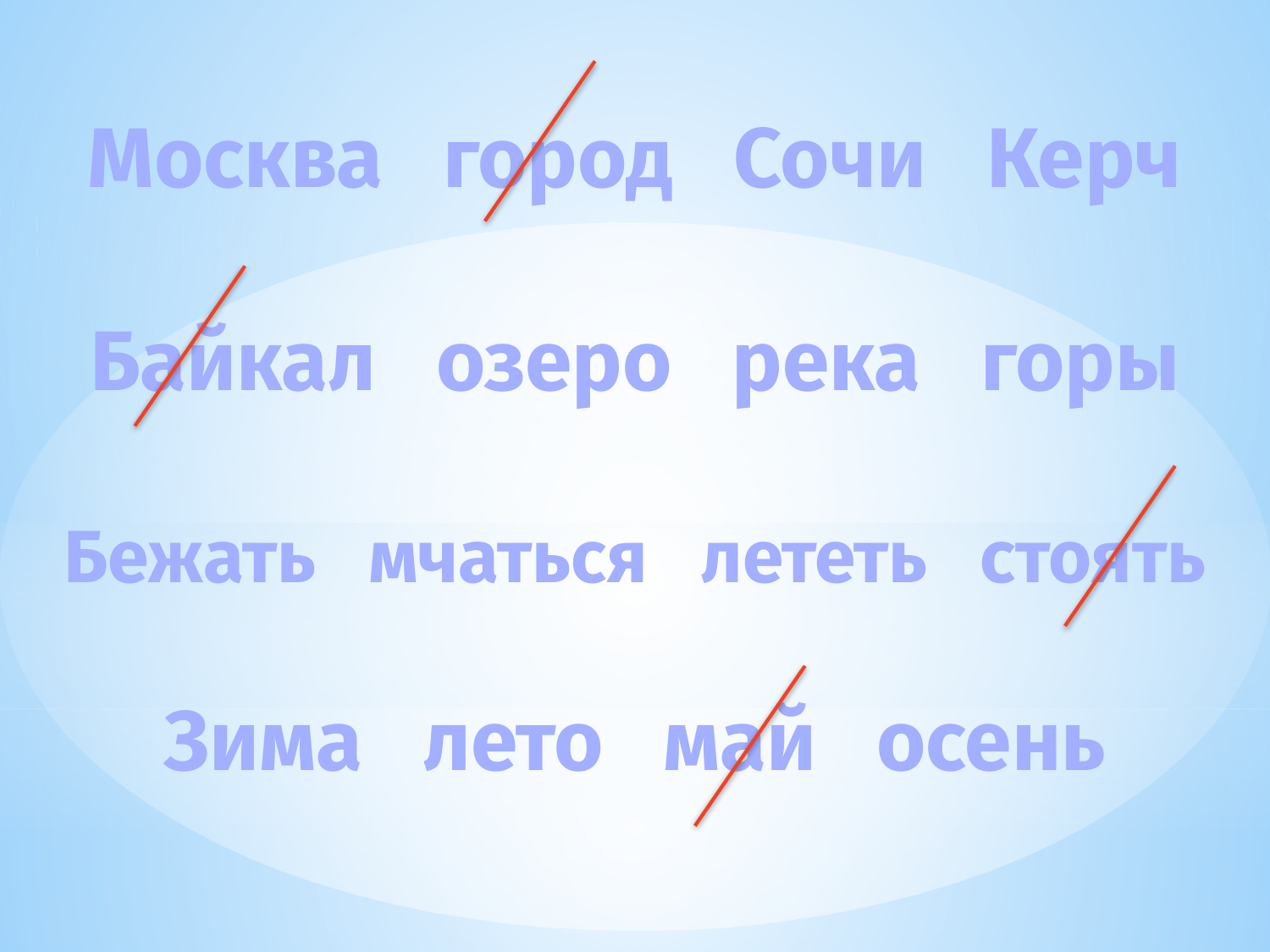

Москва   город   Сочи   Керч

Байкал   озеро   река   горы

Бежать   мчаться   лететь   стоять

Зима   лето   май   осень